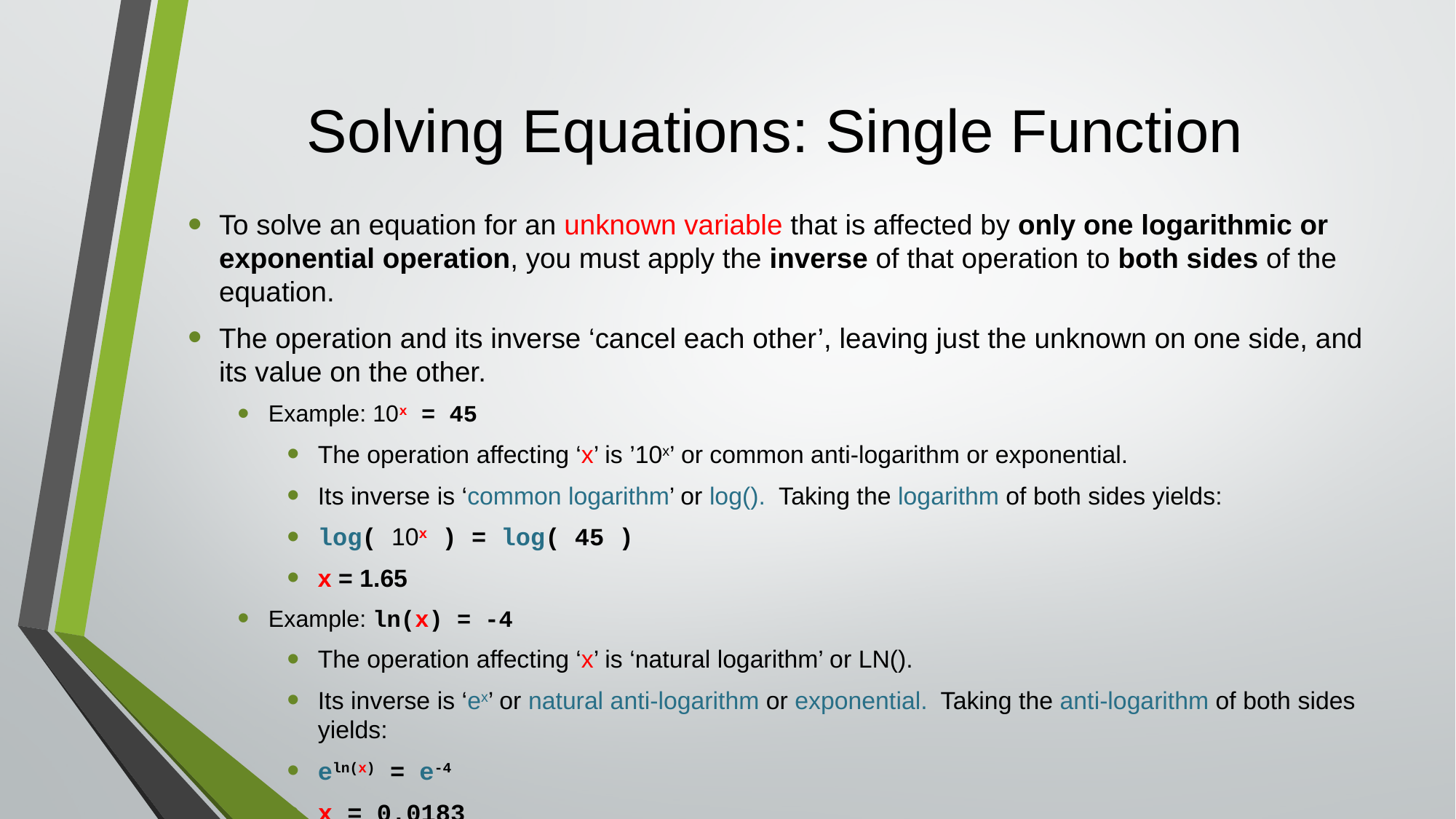

# Solving Equations: Single Function
To solve an equation for an unknown variable that is affected by only one logarithmic or exponential operation, you must apply the inverse of that operation to both sides of the equation.
The operation and its inverse ‘cancel each other’, leaving just the unknown on one side, and its value on the other.
Example: 10x = 45
The operation affecting ‘x’ is ’10x’ or common anti-logarithm or exponential.
Its inverse is ‘common logarithm’ or log().  Taking the logarithm of both sides yields:
log( 10x ) = log( 45 )
x = 1.65
Example: ln(x) = -4
The operation affecting ‘x’ is ‘natural logarithm’ or LN().
Its inverse is ‘ex’ or natural anti-logarithm or exponential.  Taking the anti-logarithm of both sides yields:
eln(x) = e-4
x = 0.0183